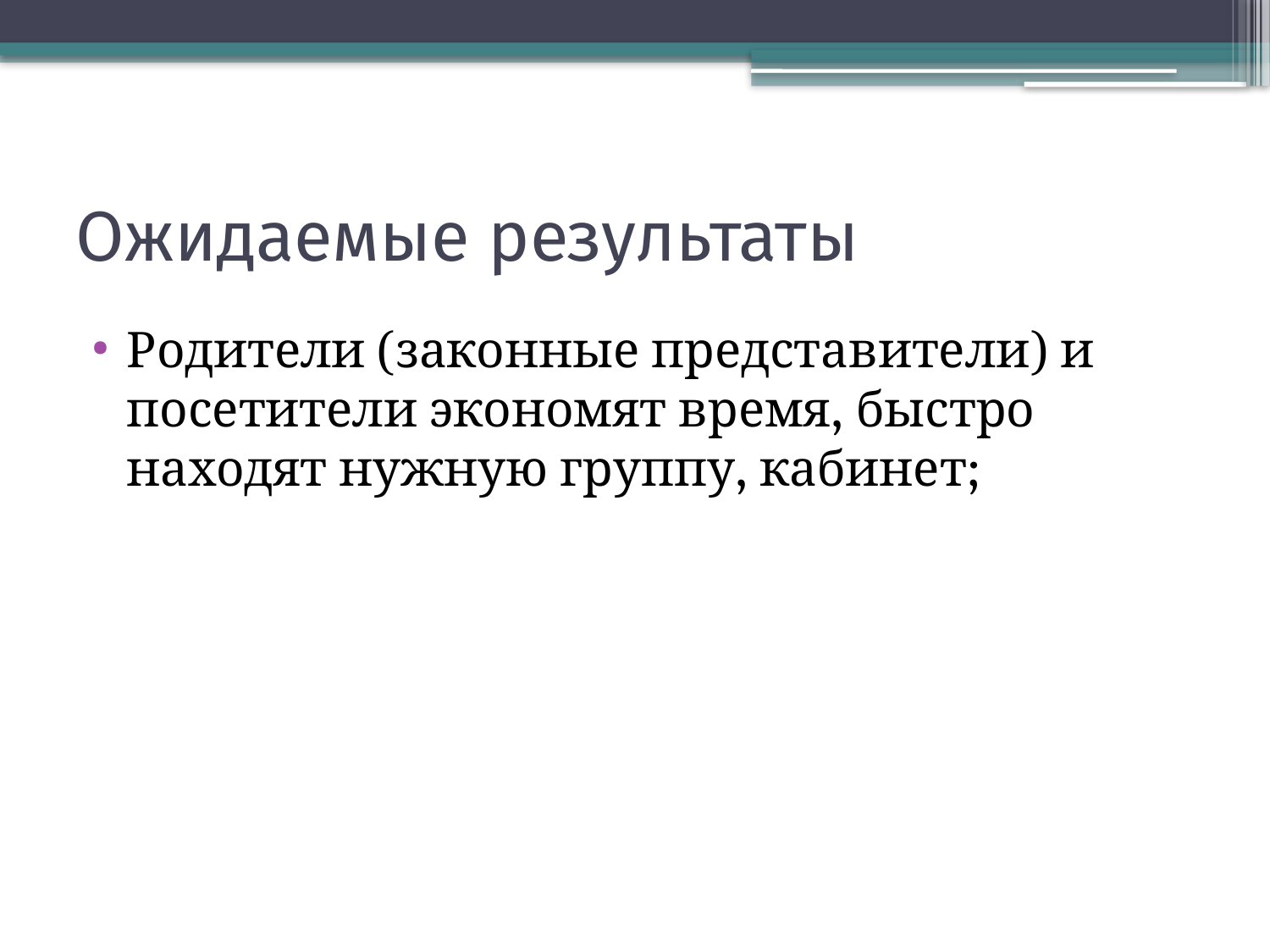

# Ожидаемые результаты
Родители (законные представители) и посетители экономят время, быстро находят нужную группу, кабинет;